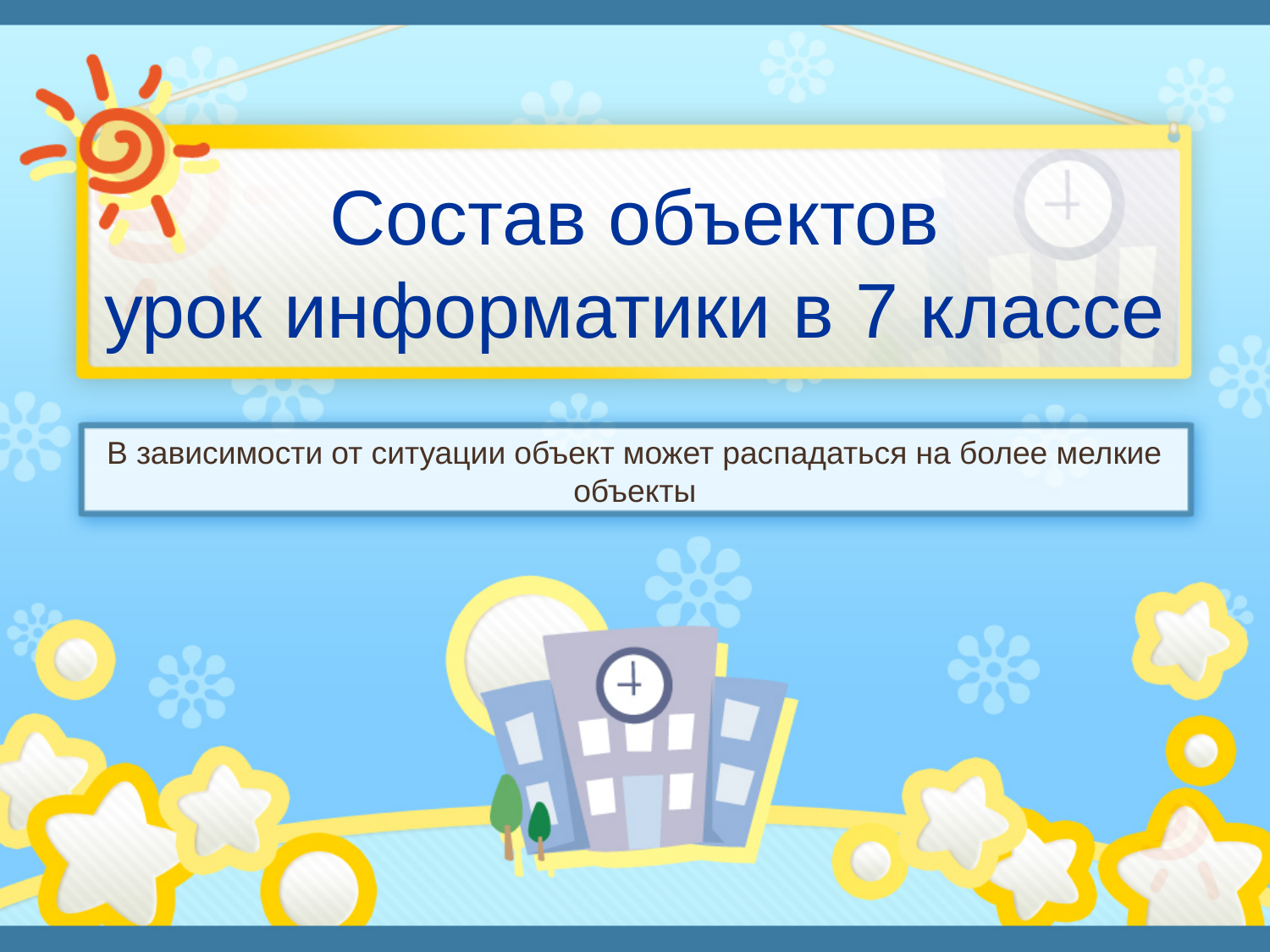

# Состав объектов урок информатики в 7 классе
В зависимости от ситуации объект может распадаться на более мелкие объекты